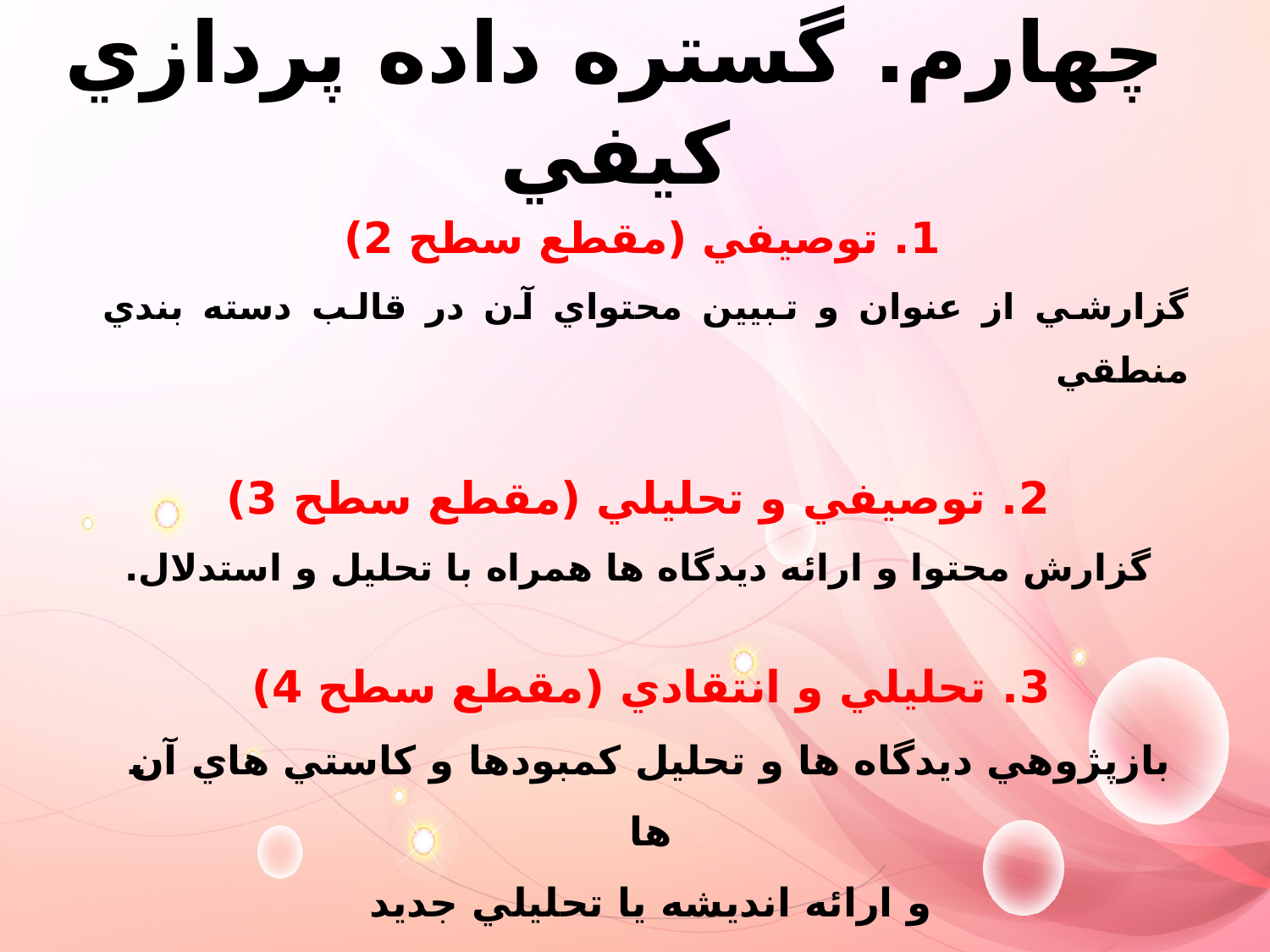

چهارم. گستره داده پردازي کيفي
1. توصيفي (مقطع سطح 2)
گزارشي از عنوان و تبيين محتواي آن در قالب دسته بندي منطقي
2. توصيفي و تحليلي (مقطع سطح 3)
گزارش محتوا و ارائه ديدگاه ها همراه با تحليل و استدلال.
3. تحليلي و انتقادي (مقطع سطح 4)
بازپژوهي ديدگاه ها و تحليل كمبودها و كاستي هاي آن ها
و ارائه انديشه يا تحليلي جديد